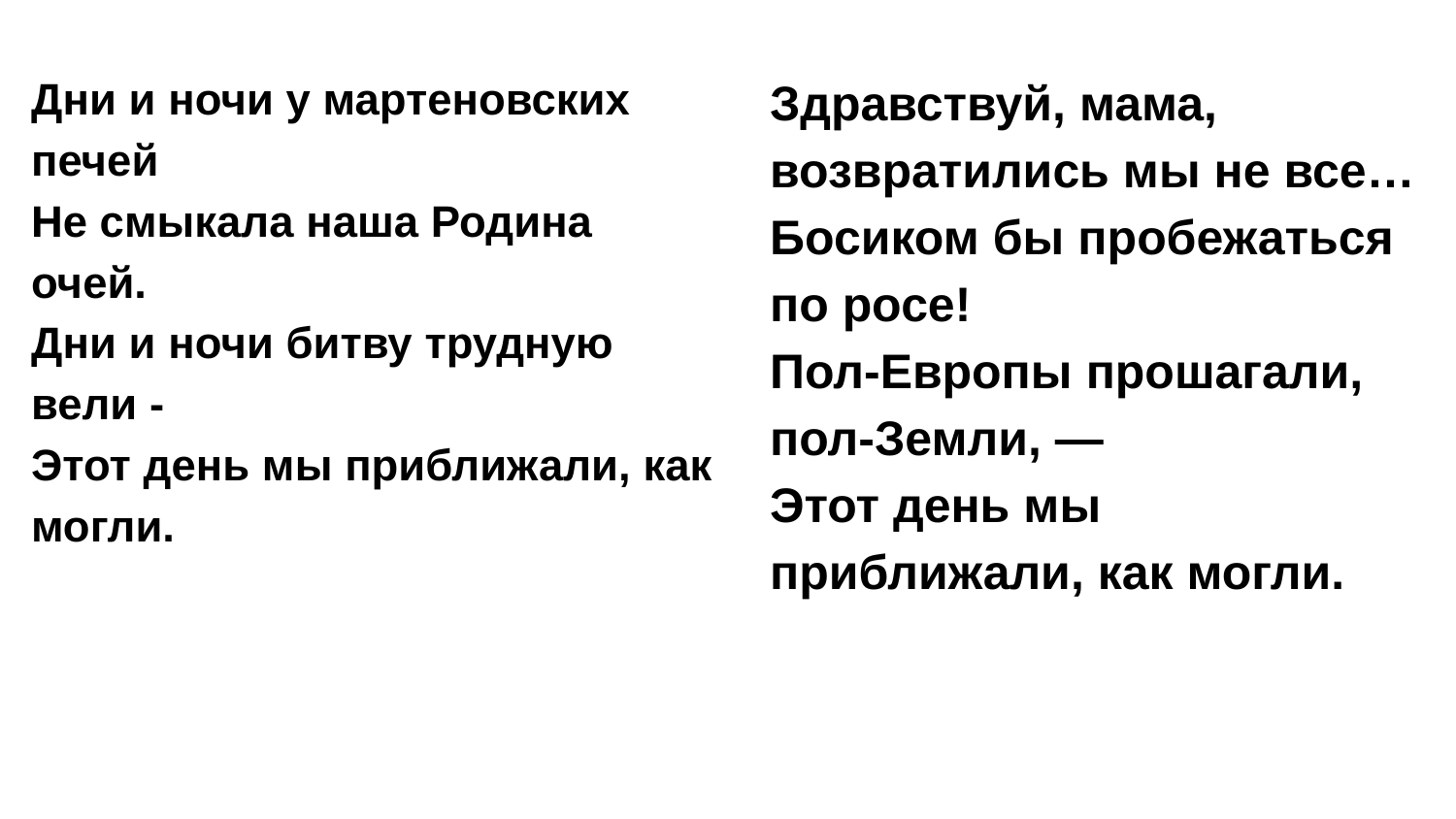

Дни и ночи у мартеновских печей
Не смыкала наша Родина очей.
Дни и ночи битву трудную вели -
Этот день мы приближали, как могли.

Здравствуй, мама, возвратились мы не все…
Босиком бы пробежаться по росе!
Пол-Европы прошагали, пол-Земли, —
Этот день мы приближали, как могли.
#